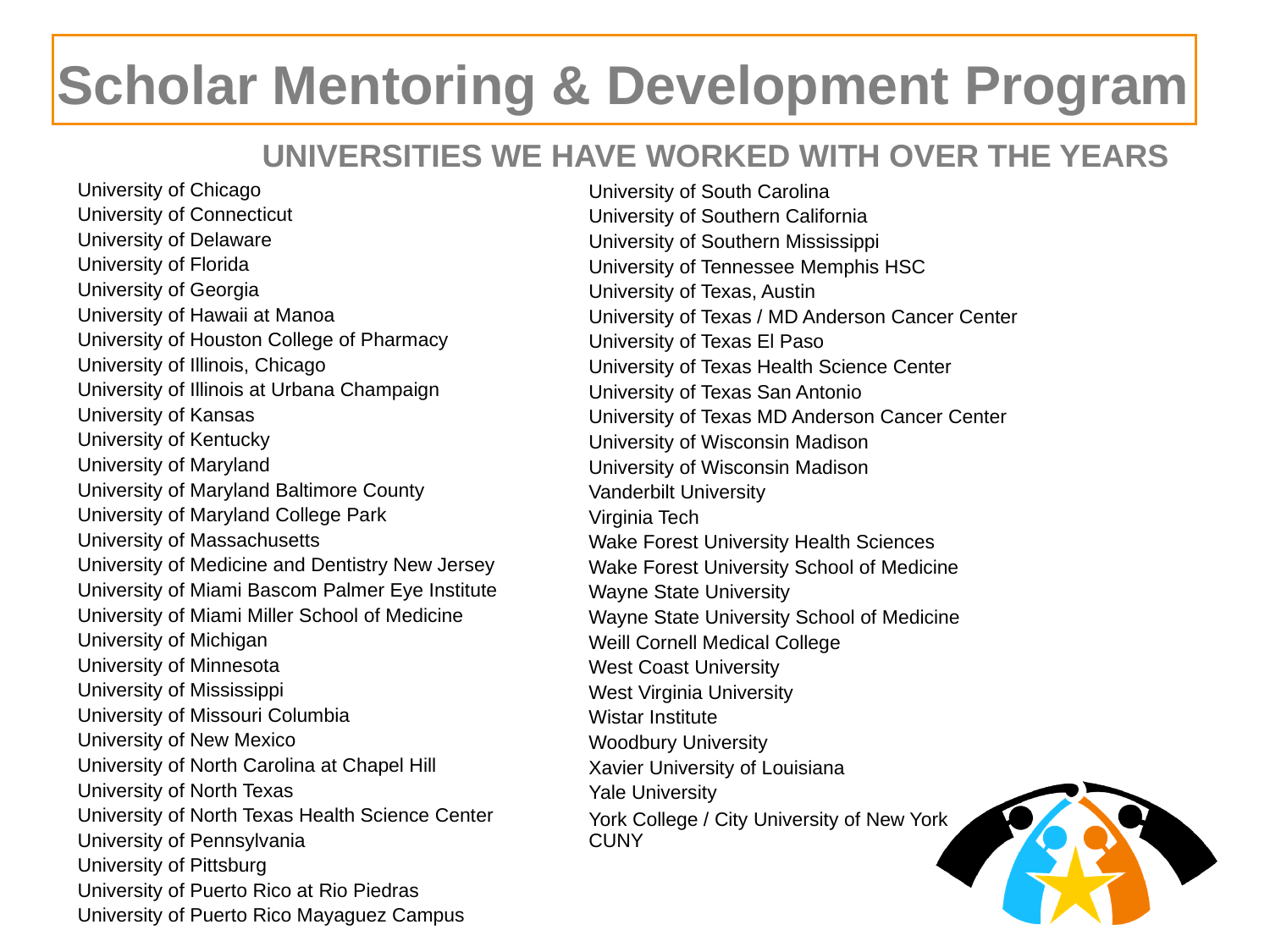

Scholar Mentoring & Development Program

UNIVERSITIES WE HAVE WORKED WITH OVER THE YEARS
| University of Chicago |
| --- |
| University of Connecticut |
| University of Delaware |
| University of Florida |
| University of Georgia |
| University of Hawaii at Manoa |
| University of Houston College of Pharmacy |
| University of Illinois, Chicago |
| University of Illinois at Urbana Champaign |
| University of Kansas |
| University of Kentucky |
| University of Maryland |
| University of Maryland Baltimore County |
| University of Maryland College Park |
| University of Massachusetts |
| University of Medicine and Dentistry New Jersey |
| University of Miami Bascom Palmer Eye Institute |
| University of Miami Miller School of Medicine |
| University of Michigan |
| University of Minnesota |
| University of Mississippi |
| University of Missouri Columbia |
| University of New Mexico |
| University of North Carolina at Chapel Hill |
| University of North Texas |
| University of North Texas Health Science Center |
| University of Pennsylvania |
| University of Pittsburg |
| University of Puerto Rico at Rio Piedras |
| University of Puerto Rico Mayaguez Campus |
|  |
|  |
| University of South Carolina |
| --- |
| University of Southern California |
| University of Southern Mississippi |
| University of Tennessee Memphis HSC |
| University of Texas, Austin |
| University of Texas / MD Anderson Cancer Center |
| University of Texas El Paso |
| University of Texas Health Science Center |
| University of Texas San Antonio |
| University of Texas MD Anderson Cancer Center |
| University of Wisconsin Madison |
| University of Wisconsin Madison |
| Vanderbilt University |
| Virginia Tech |
| Wake Forest University Health Sciences |
| Wake Forest University School of Medicine |
| Wayne State University |
| Wayne State University School of Medicine |
| Weill Cornell Medical College |
| West Coast University |
| West Virginia University |
| Wistar Institute |
| Woodbury University |
| Xavier University of Louisiana |
| Yale University |
| York College / City University of New York CUNY |